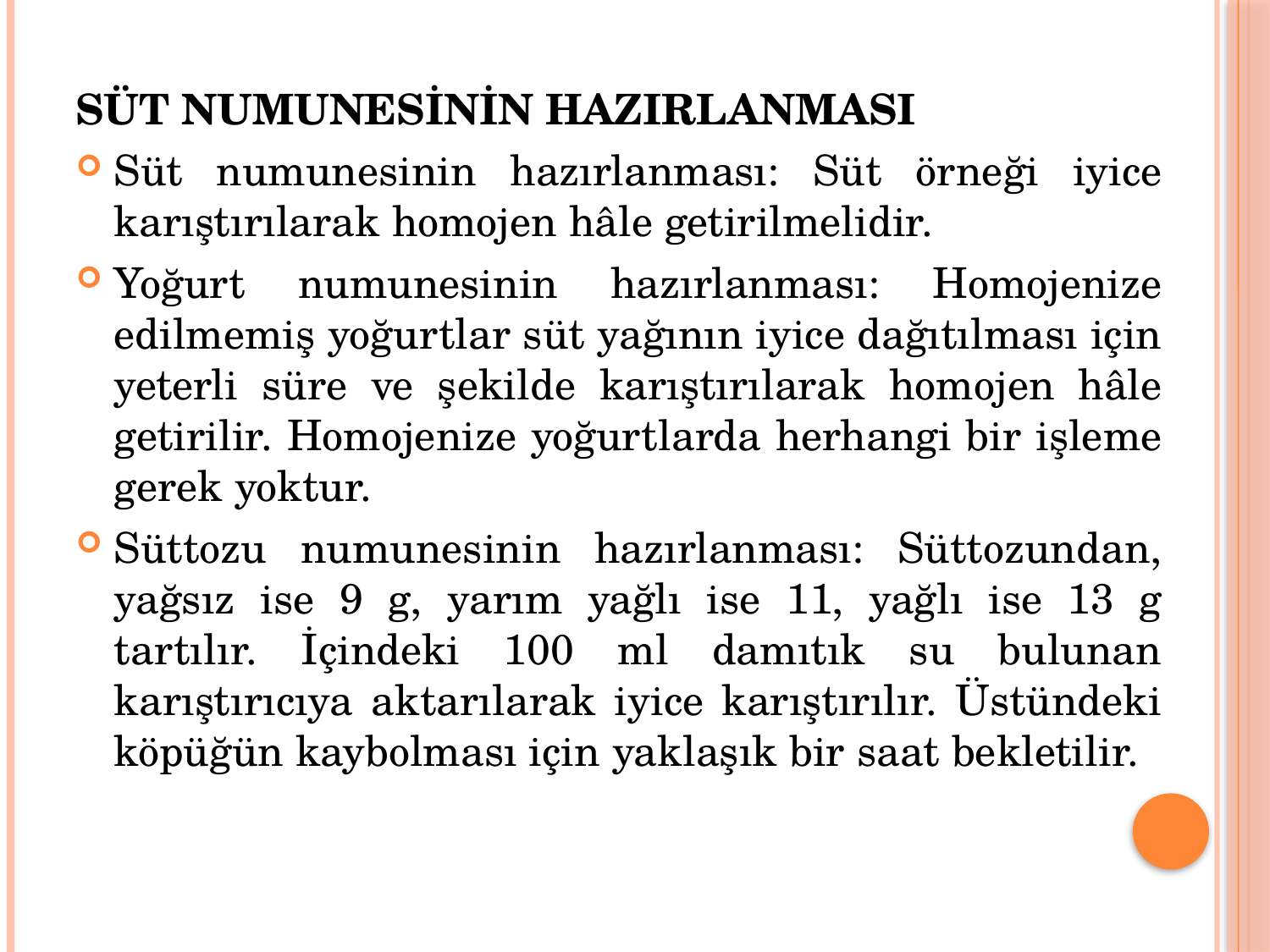

SÜT NUMUNESİNİN HAZIRLANMASI
Süt numunesinin hazırlanması: Süt örneği iyice karıştırılarak homojen hâle getirilmelidir.
Yoğurt numunesinin hazırlanması: Homojenize edilmemiş yoğurtlar süt yağının iyice dağıtılması için yeterli süre ve şekilde karıştırılarak homojen hâle getirilir. Homojenize yoğurtlarda herhangi bir işleme gerek yoktur.
Süttozu numunesinin hazırlanması: Süttozundan, yağsız ise 9 g, yarım yağlı ise 11, yağlı ise 13 g tartılır. İçindeki 100 ml damıtık su bulunan karıştırıcıya aktarılarak iyice karıştırılır. Üstündeki köpüğün kaybolması için yaklaşık bir saat bekletilir.